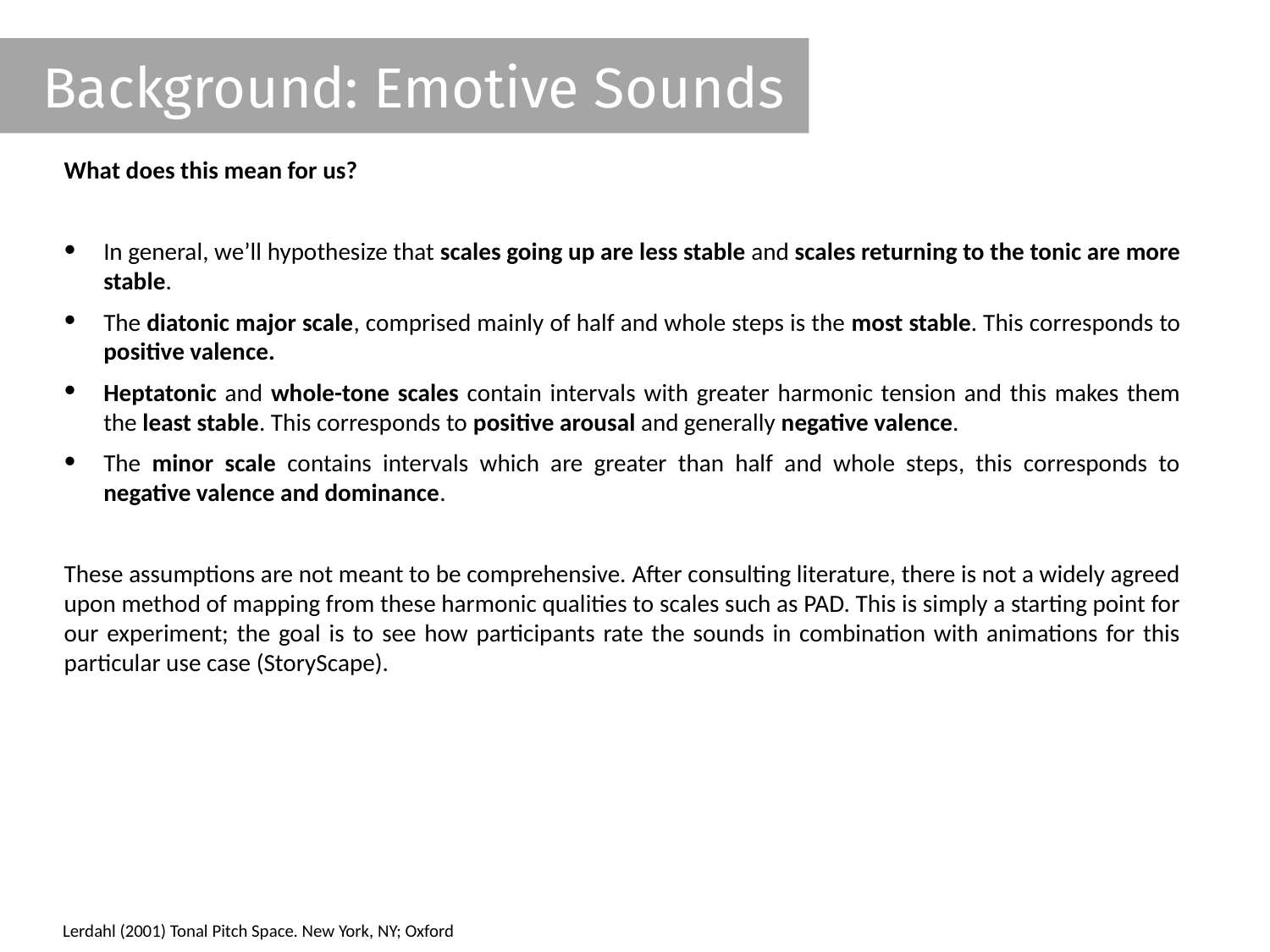

# Background: Emotive Sounds
What does this mean for us?

In general, we’ll hypothesize that scales going up are less stable and scales returning to the tonic are more stable.
The diatonic major scale, comprised mainly of half and whole steps is the most stable. This corresponds to positive valence.
Heptatonic and whole-tone scales contain intervals with greater harmonic tension and this makes them the least stable. This corresponds to positive arousal and generally negative valence.
The minor scale contains intervals which are greater than half and whole steps, this corresponds to negative valence and dominance.

These assumptions are not meant to be comprehensive. After consulting literature, there is not a widely agreed upon method of mapping from these harmonic qualities to scales such as PAD. This is simply a starting point for our experiment; the goal is to see how participants rate the sounds in combination with animations for this particular use case (StoryScape).

Lerdahl (2001) Tonal Pitch Space. New York, NY; Oxford